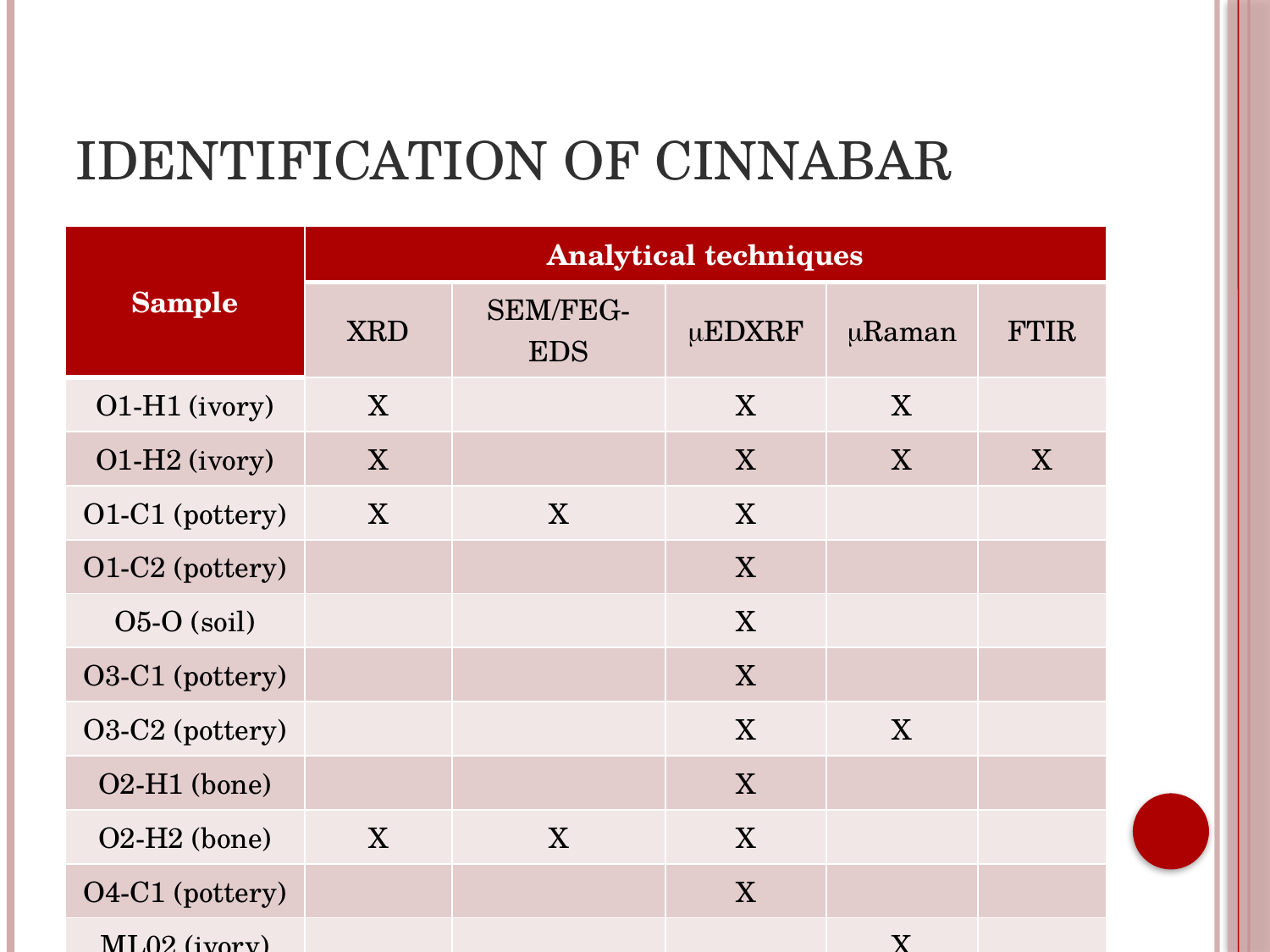

# Identification of cinnabar
| Sample | Analytical techniques |  |  |  |  |
| --- | --- | --- | --- | --- | --- |
|  | XRD | SEM/FEG-EDS | μEDXRF | μRaman | FTIR |
| O1-H1 (ivory) | X |  | X | X |  |
| O1-H2 (ivory) | X |  | X | X | X |
| O1-C1 (pottery) | X | X | X |  |  |
| O1-C2 (pottery) |  |  | X |  |  |
| O5-O (soil) |  |  | X |  |  |
| O3-C1 (pottery) |  |  | X |  |  |
| O3-C2 (pottery) |  |  | X | X |  |
| O2-H1 (bone) |  |  | X |  |  |
| O2-H2 (bone) | X | X | X |  |  |
| O4-C1 (pottery) |  |  | X |  |  |
| ML02 (ivory) |  |  |  | X |  |
| ML05 (ivory) | X |  |  | X | X |